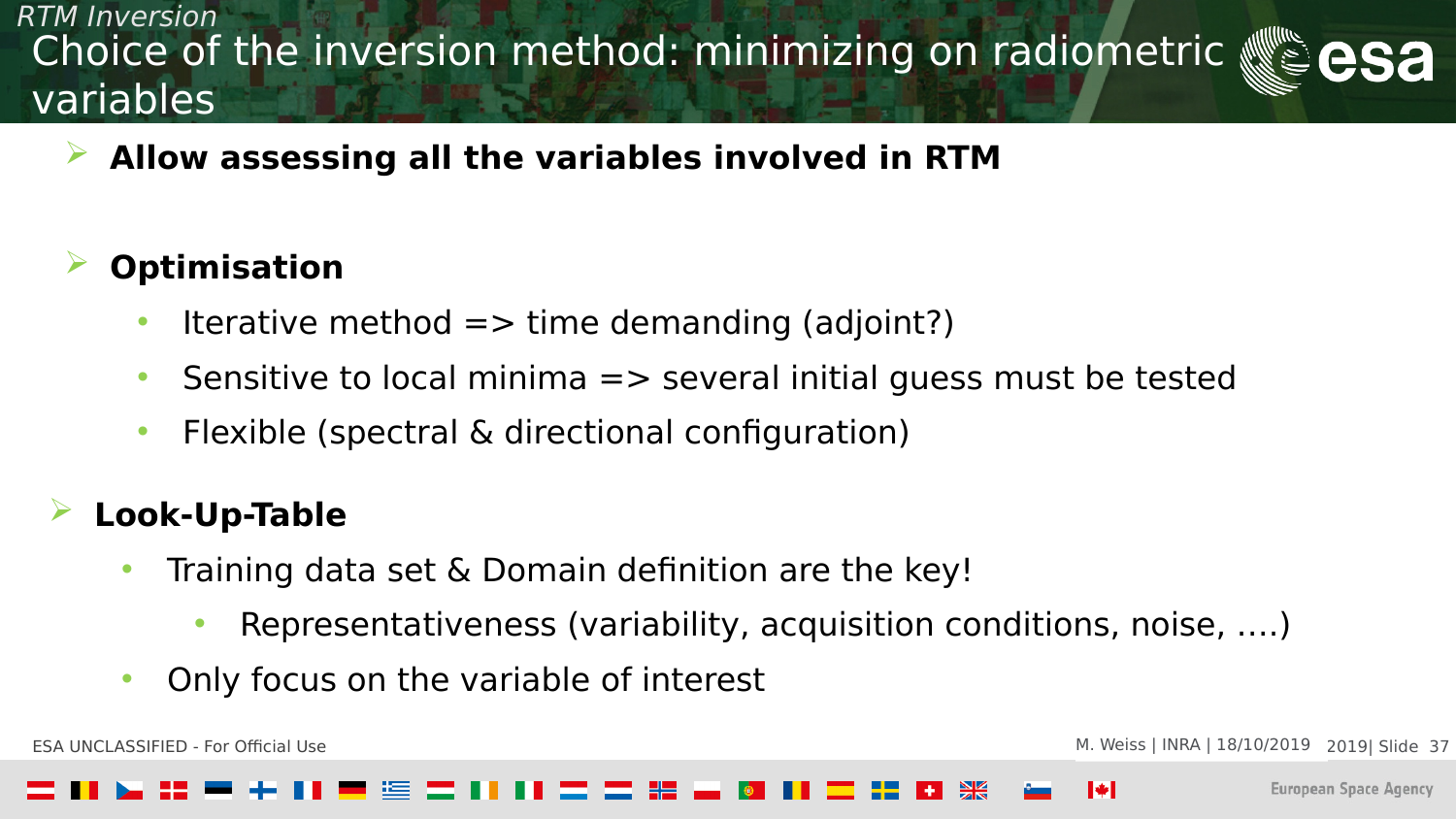

RTM Inversion
Choice of the inversion method: minimizing on radiometric variables
Allow assessing all the variables involved in RTM

Optimisation
Iterative method => time demanding (adjoint?)
Sensitive to local minima => several initial guess must be tested
Flexible (spectral & directional configuration)

Look-Up-Table
Training data set & Domain definition are the key!
Representativeness (variability, acquisition conditions, noise, ….)
Only focus on the variable of interest